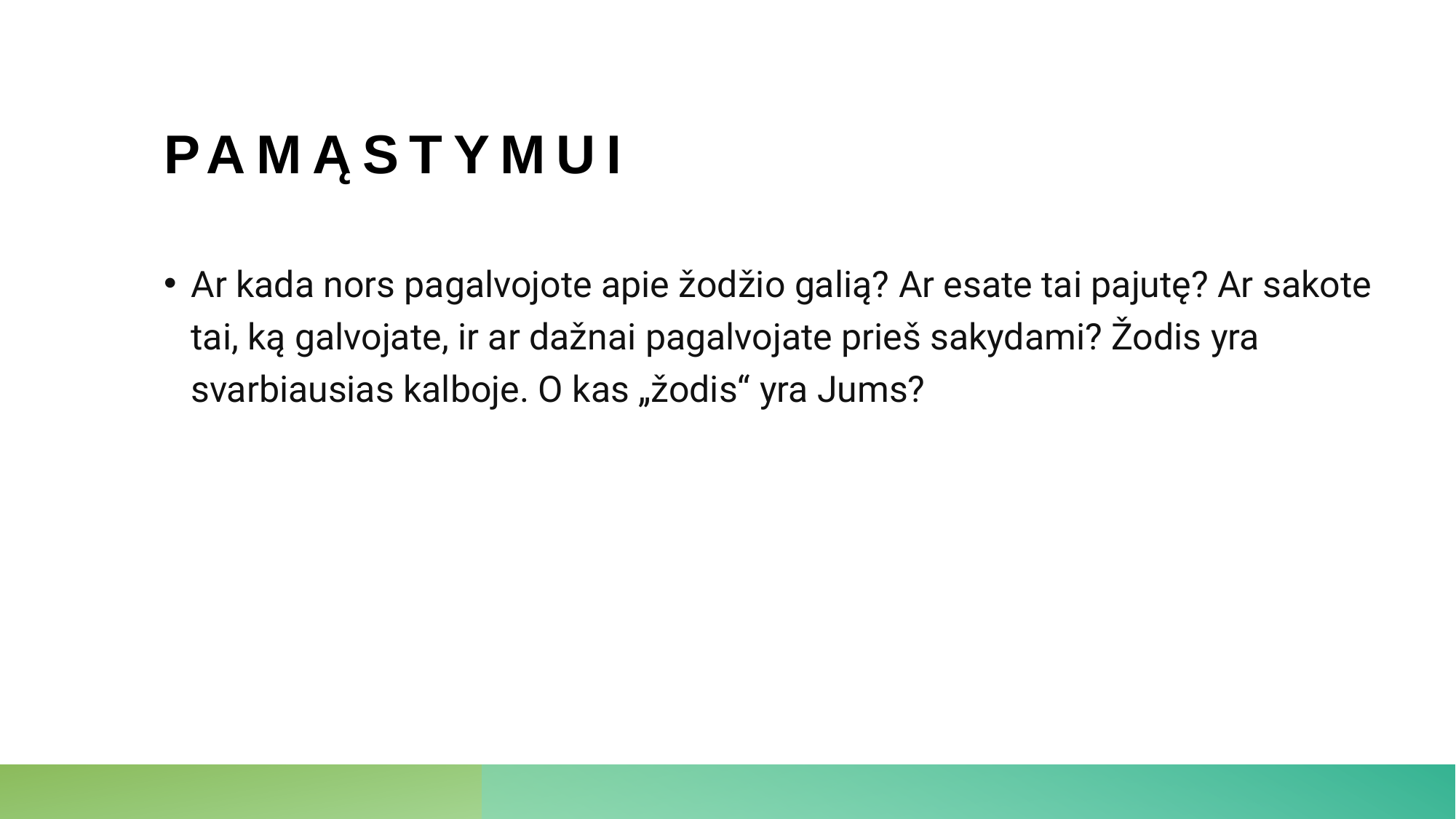

# Pamąstymui
Ar kada nors pagalvojote apie žodžio galią? Ar esate tai pajutę? Ar sakote tai, ką galvojate, ir ar dažnai pagalvojate prieš sakydami? Žodis yra svarbiausias kalboje. O kas „žodis“ yra Jums?